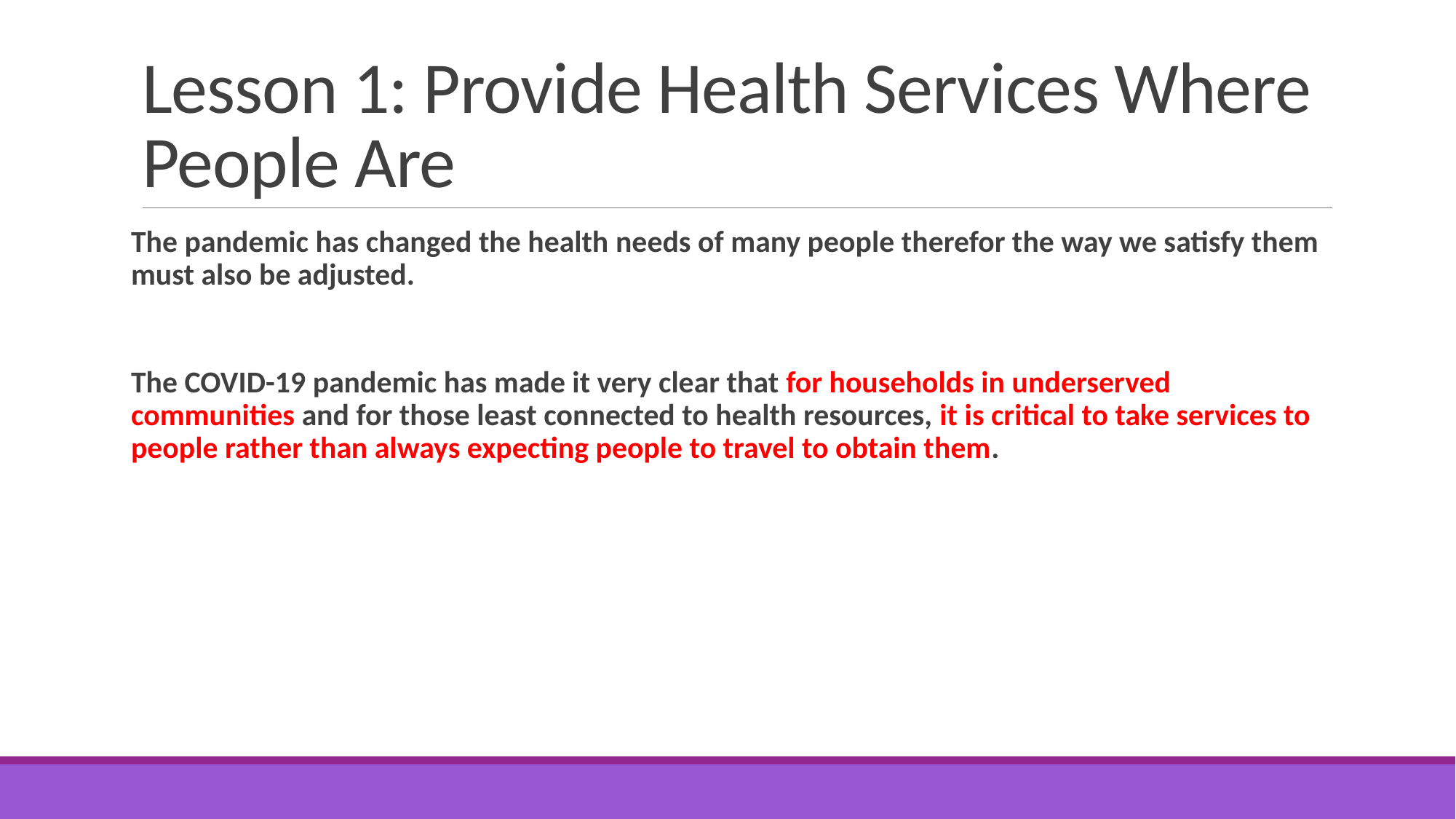

# Lesson 1: Provide Health Services Where People Are
The pandemic has changed the health needs of many people therefor the way we satisfy them must also be adjusted.

The COVID-19 pandemic has made it very clear that for households in underserved communities and for those least connected to health resources, it is critical to take services to people rather than always expecting people to travel to obtain them.